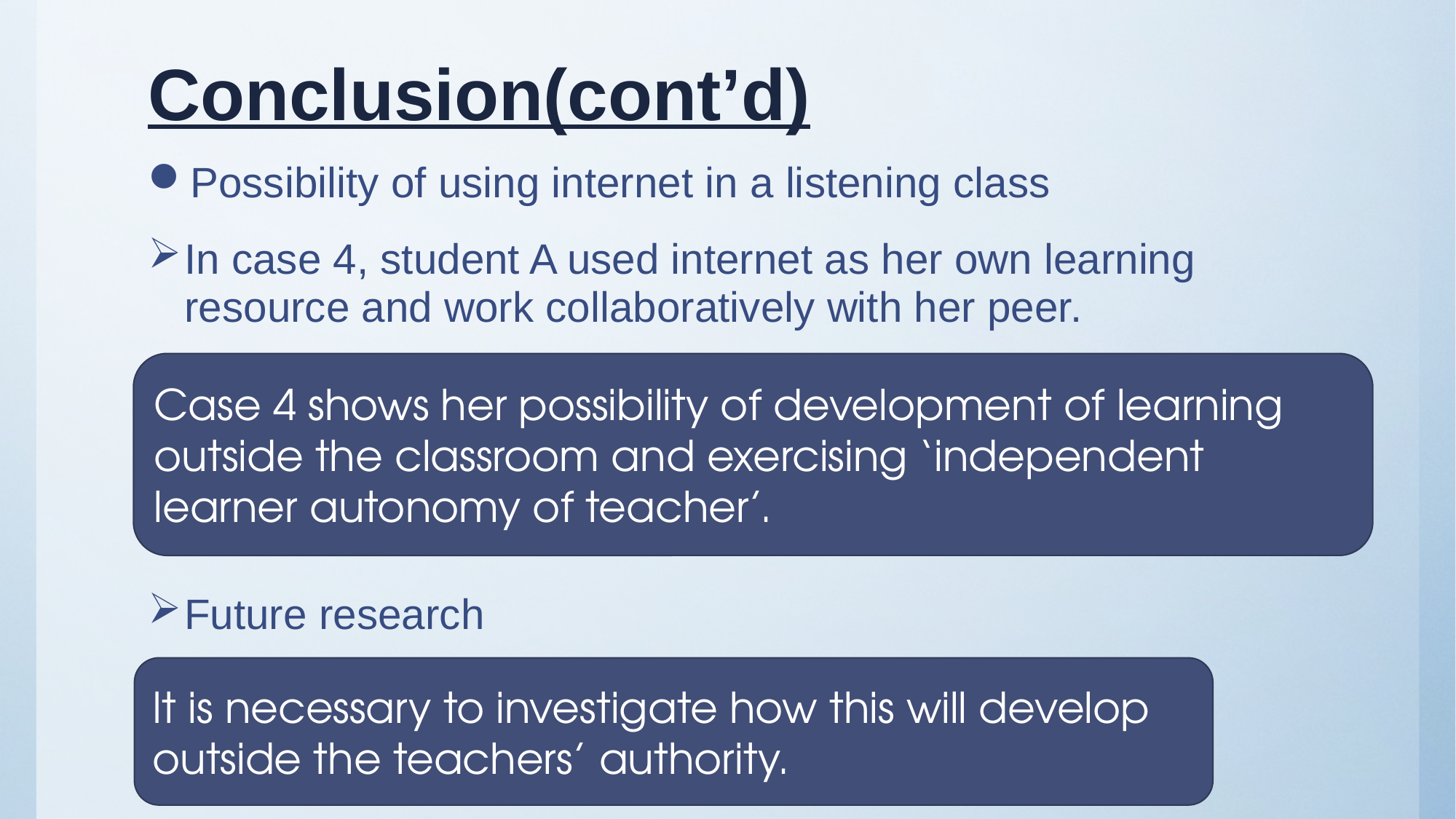

# Conclusion(cont’d)
Possibility of using internet in a listening class
In case 4, student A used internet as her own learning resource and work collaboratively with her peer.

Future research

Case 4 shows her possibility of development of learning outside the classroom and exercising ‘independent learner autonomy of teacher’.
It is necessary to investigate how this will develop outside the teachers’ authority.